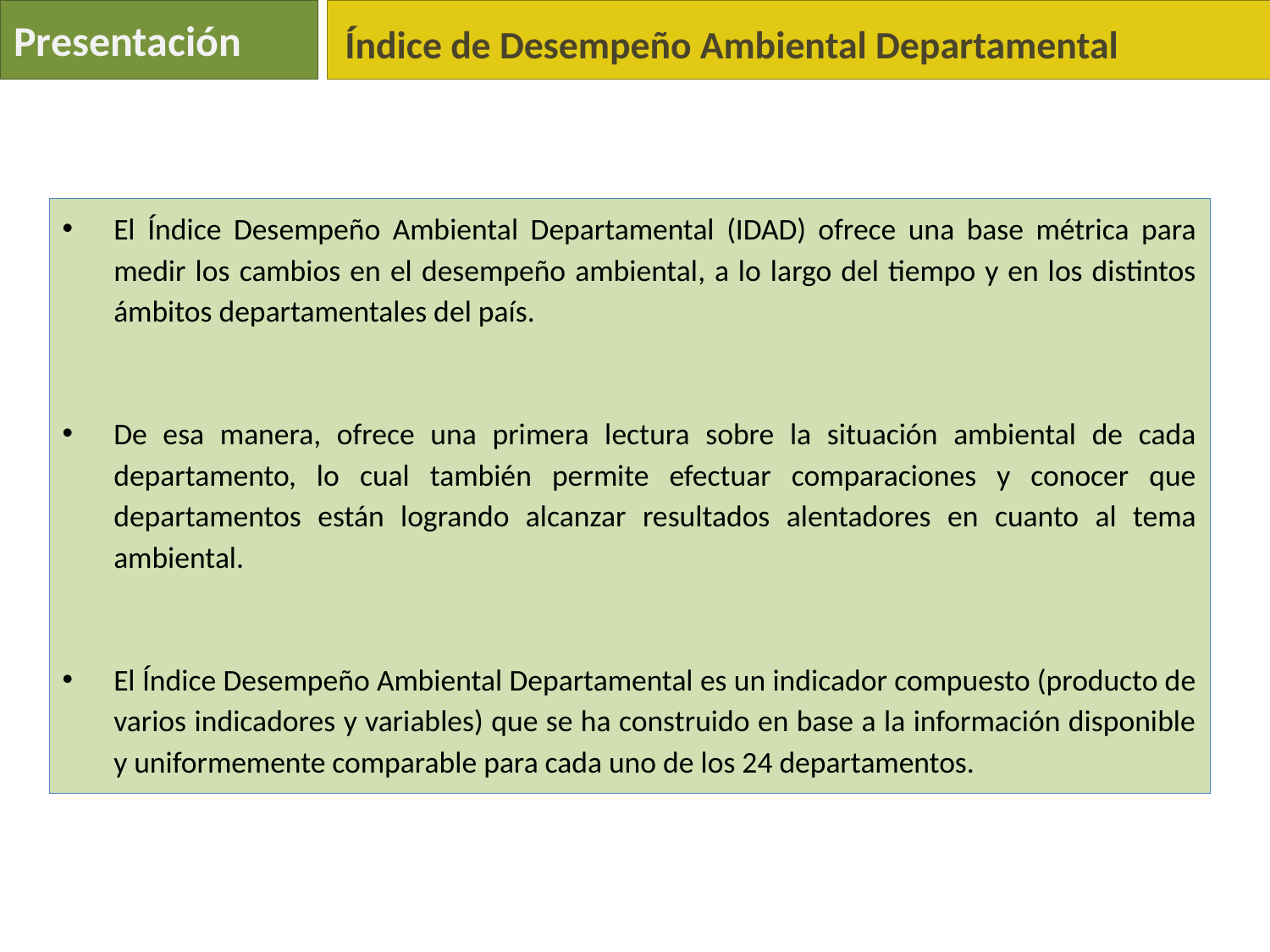

Presentación
Índice de Desempeño Ambiental Departamental
El Índice Desempeño Ambiental Departamental (IDAD) ofrece una base métrica para medir los cambios en el desempeño ambiental, a lo largo del tiempo y en los distintos ámbitos departamentales del país.

De esa manera, ofrece una primera lectura sobre la situación ambiental de cada departamento, lo cual también permite efectuar comparaciones y conocer que departamentos están logrando alcanzar resultados alentadores en cuanto al tema ambiental.

El Índice Desempeño Ambiental Departamental es un indicador compuesto (producto de varios indicadores y variables) que se ha construido en base a la información disponible y uniformemente comparable para cada uno de los 24 departamentos.